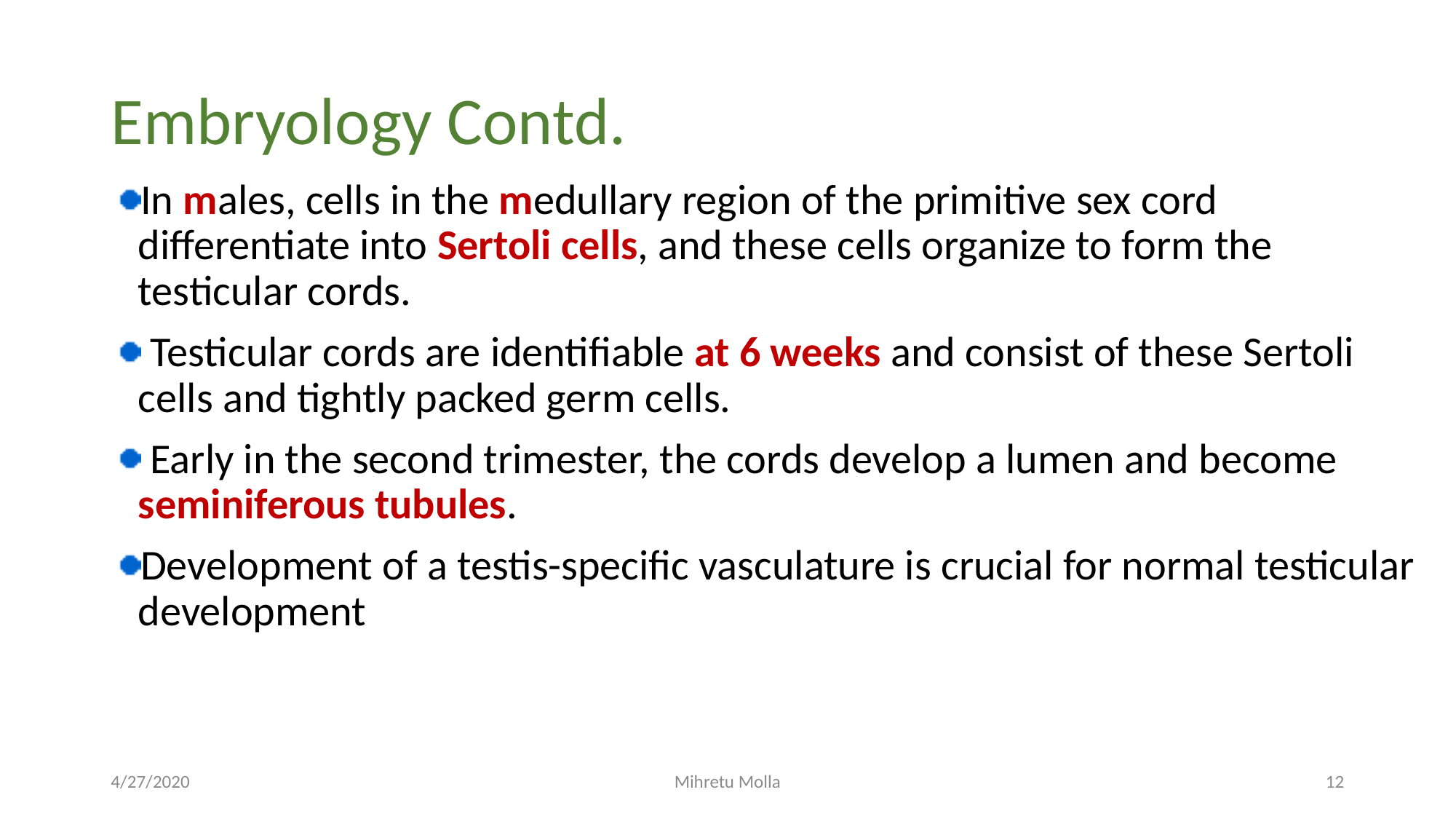

# Embryology Contd.
In males, cells in the medullary region of the primitive sex cord differentiate into Sertoli cells, and these cells organize to form the testicular cords.
 Testicular cords are identifiable at 6 weeks and consist of these Sertoli cells and tightly packed germ cells.
 Early in the second trimester, the cords develop a lumen and become seminiferous tubules.
Development of a testis-specific vasculature is crucial for normal testicular development
4/27/2020
Mihretu Molla
12